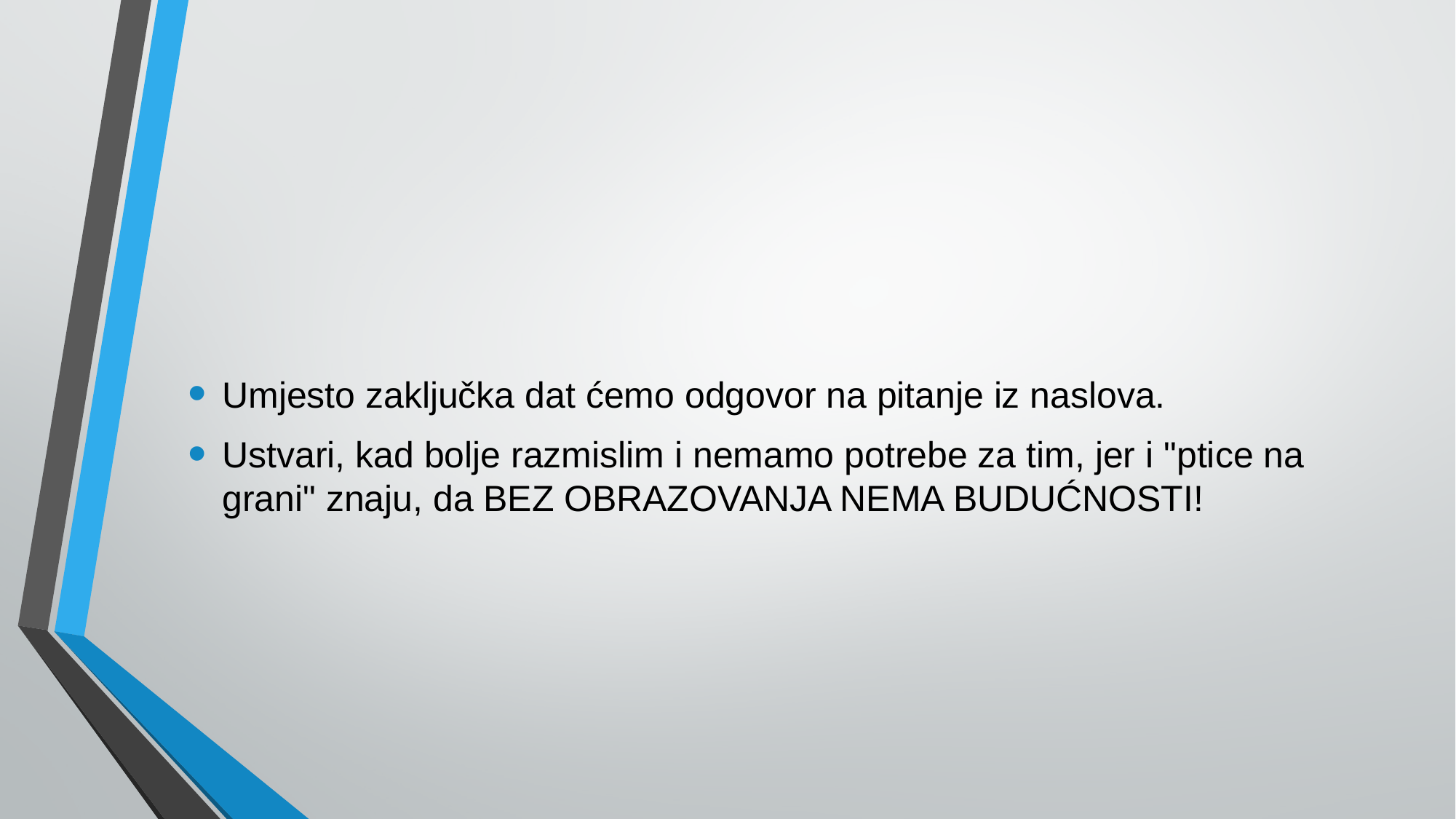

#
Umjesto zaključka dat ćemo odgovor na pitanje iz naslova.
Ustvari, kad bolje razmislim i nemamo potrebe za tim, jer i "ptice na grani" znaju, da BEZ OBRAZOVANJA NEMA BUDUĆNOSTI!